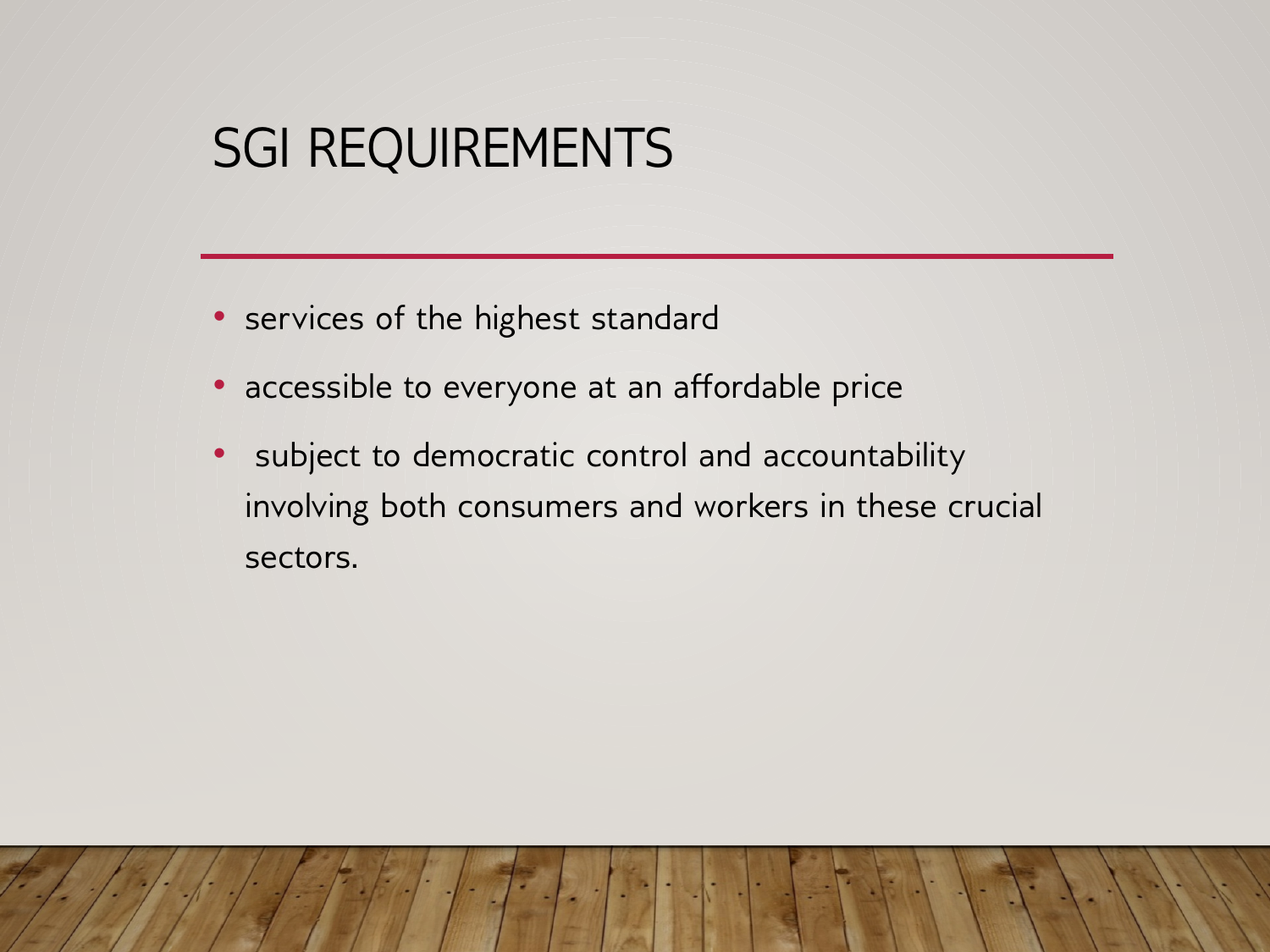

# SGI requirements
services of the highest standard
accessible to everyone at an affordable price
 subject to democratic control and accountability involving both consumers and workers in these crucial sectors.